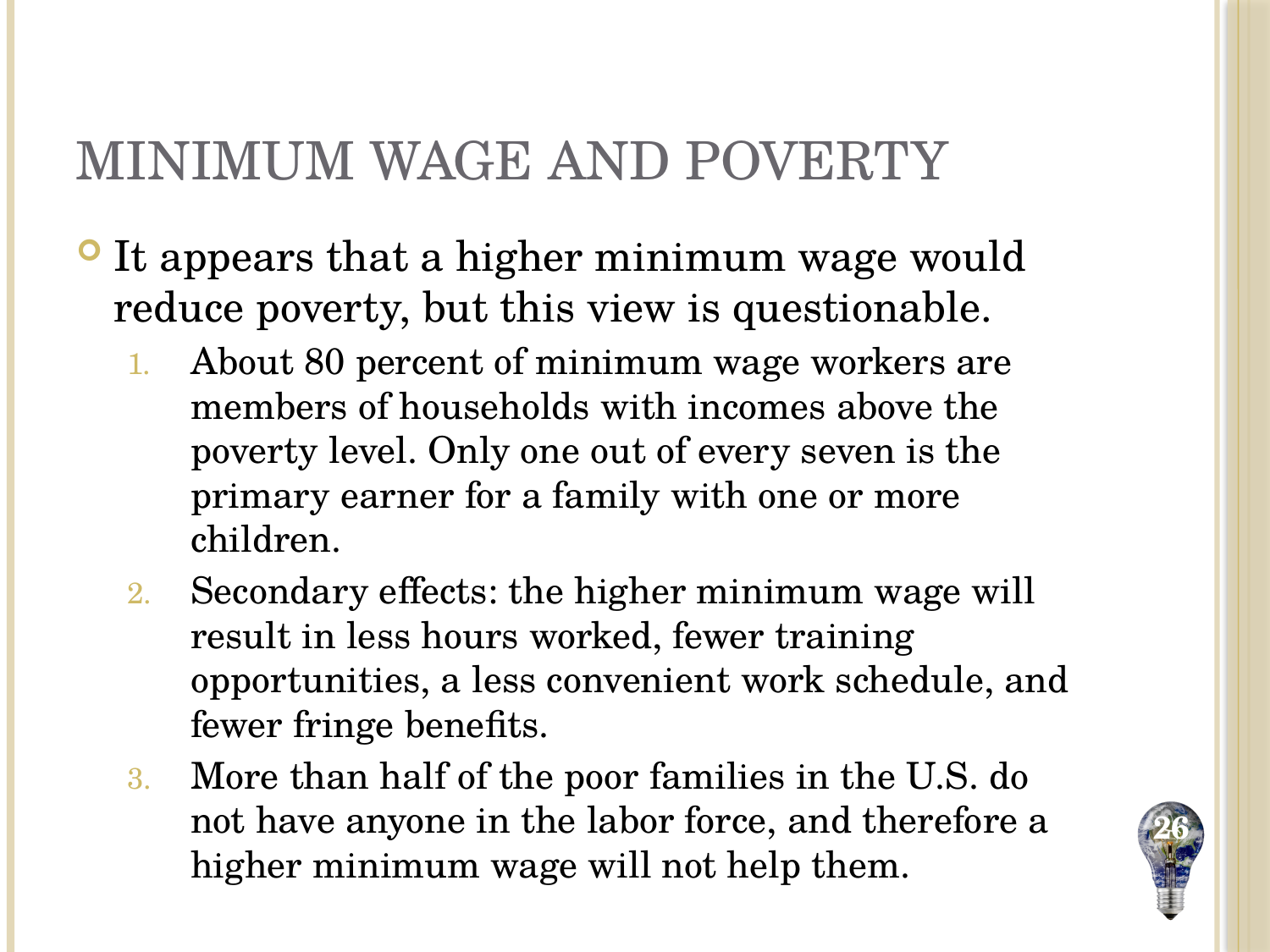

# Minimum Wage and Poverty
It appears that a higher minimum wage would reduce poverty, but this view is questionable.
About 80 percent of minimum wage workers are members of households with incomes above the poverty level. Only one out of every seven is the primary earner for a family with one or more children.
Secondary effects: the higher minimum wage will result in less hours worked, fewer training opportunities, a less convenient work schedule, and fewer fringe benefits.
More than half of the poor families in the U.S. do not have anyone in the labor force, and therefore a higher minimum wage will not help them.
26